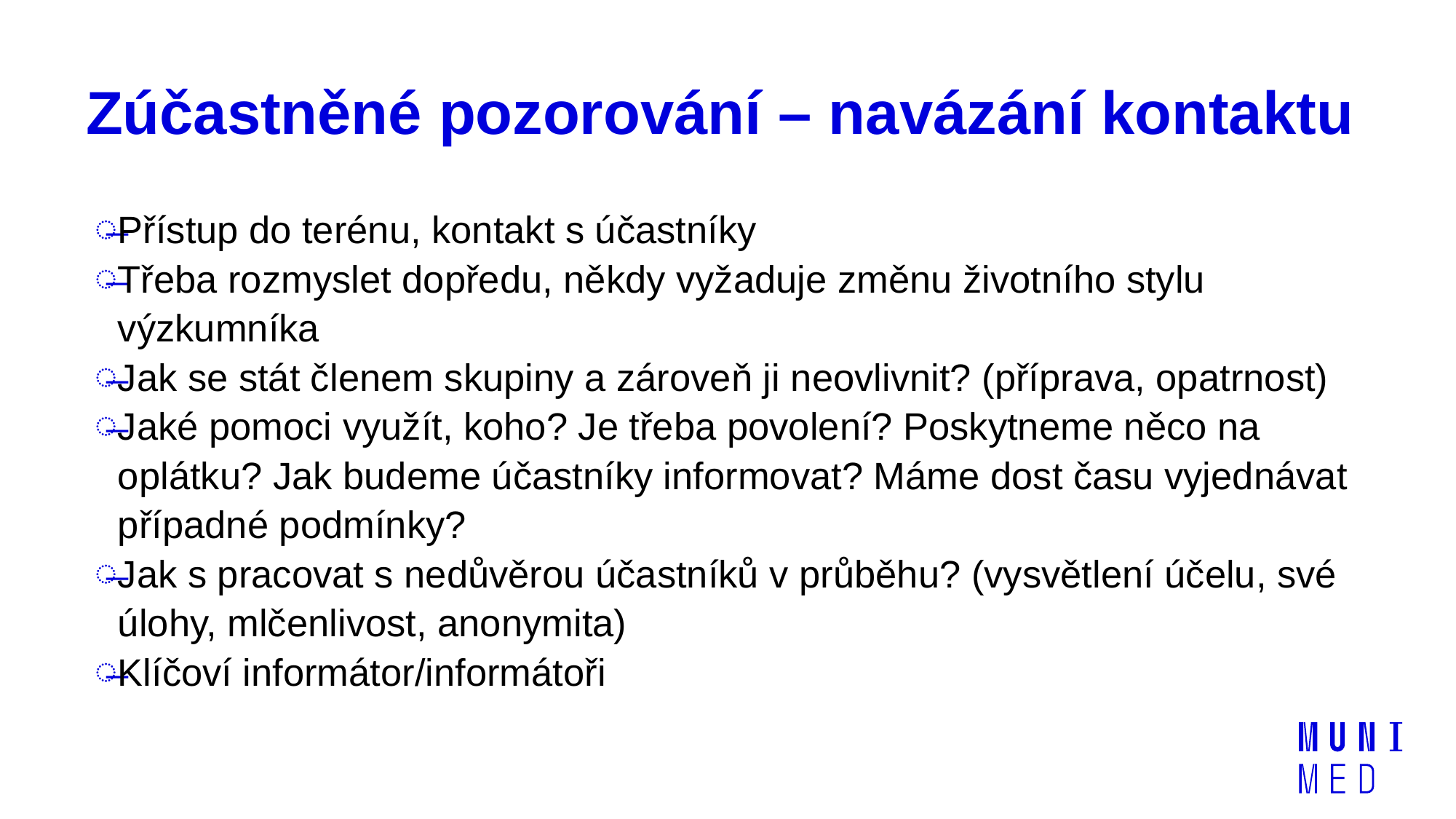

# Zúčastněné pozorování – navázání kontaktu
Přístup do terénu, kontakt s účastníky
Třeba rozmyslet dopředu, někdy vyžaduje změnu životního stylu výzkumníka
Jak se stát členem skupiny a zároveň ji neovlivnit? (příprava, opatrnost)
Jaké pomoci využít, koho? Je třeba povolení? Poskytneme něco na oplátku? Jak budeme účastníky informovat? Máme dost času vyjednávat případné podmínky?
Jak s pracovat s nedůvěrou účastníků v průběhu? (vysvětlení účelu, své úlohy, mlčenlivost, anonymita)
Klíčoví informátor/informátoři